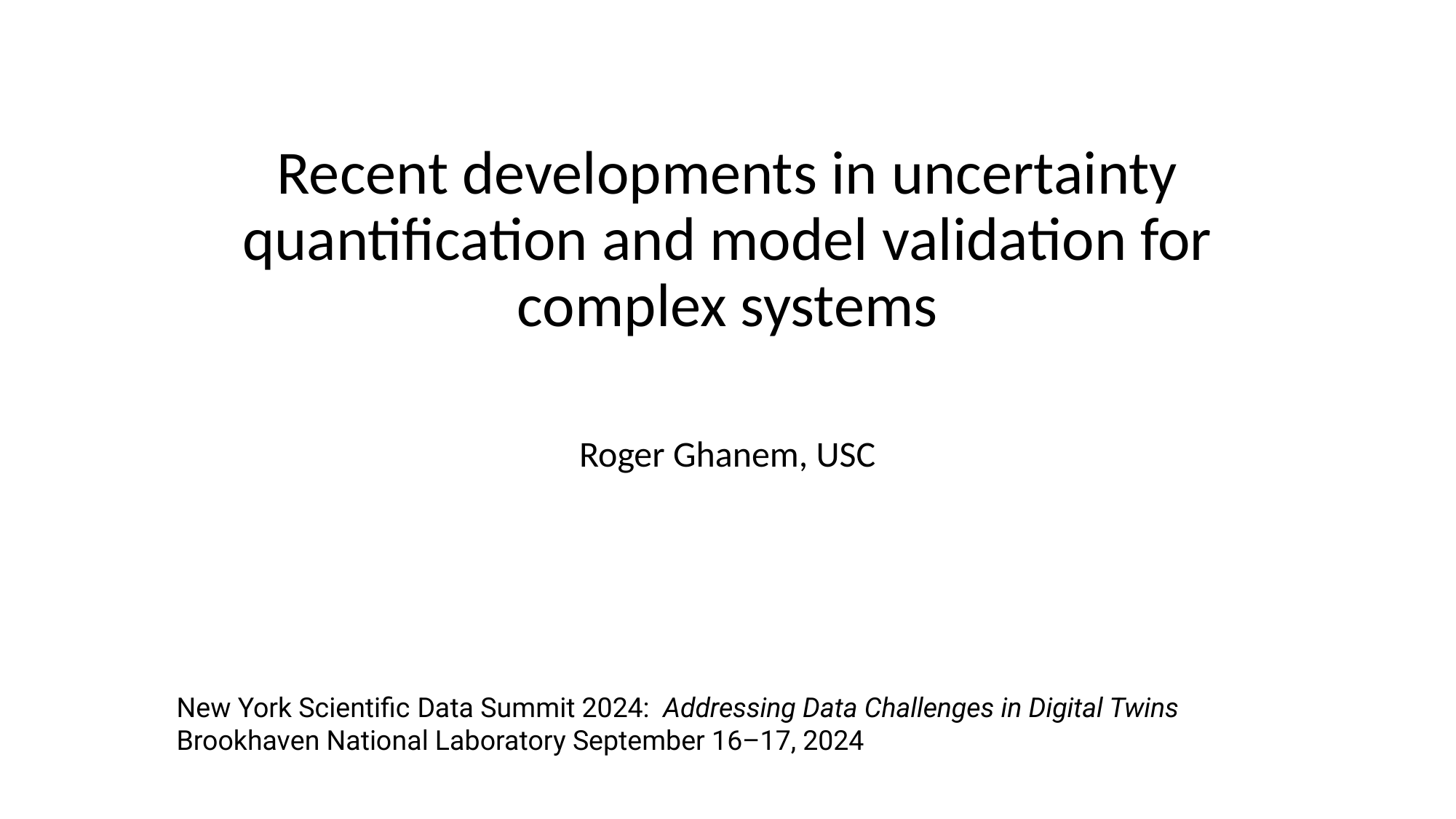

# Recent developments in uncertainty quantification and model validation for complex systems
Roger Ghanem, USC
New York Scientific Data Summit 2024:  Addressing Data Challenges in Digital Twins
Brookhaven National Laboratory September 16–17, 2024